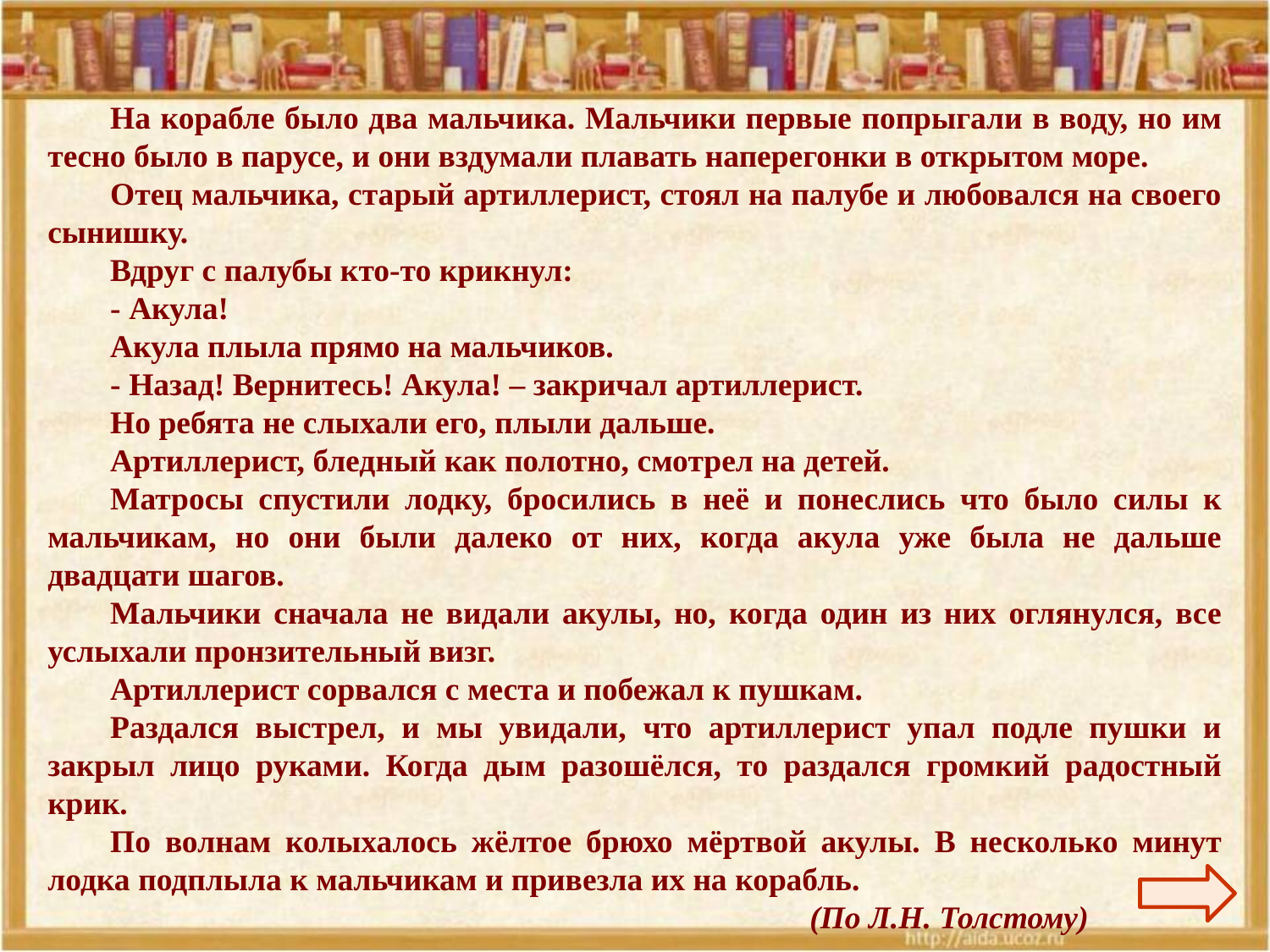

На корабле было два мальчика. Мальчики первые попрыгали в воду, но им тесно было в парусе, и они вздумали плавать наперегонки в открытом море.
Отец мальчика, старый артиллерист, стоял на палубе и любовался на своего сынишку.
Вдруг с палубы кто-то крикнул:
- Акула!
Акула плыла прямо на мальчиков.
- Назад! Вернитесь! Акула! – закричал артиллерист.
Но ребята не слыхали его, плыли дальше.
Артиллерист, бледный как полотно, смотрел на детей.
Матросы спустили лодку, бросились в неё и понеслись что было силы к мальчикам, но они были далеко от них, когда акула уже была не дальше двадцати шагов.
Мальчики сначала не видали акулы, но, когда один из них оглянулся, все услыхали пронзительный визг.
Артиллерист сорвался с места и побежал к пушкам.
Раздался выстрел, и мы увидали, что артиллерист упал подле пушки и закрыл лицо руками. Когда дым разошёлся, то раздался громкий радостный крик.
По волнам колыхалось жёлтое брюхо мёртвой акулы. В несколько минут лодка подплыла к мальчикам и привезла их на корабль.
						(По Л.Н. Толстому)